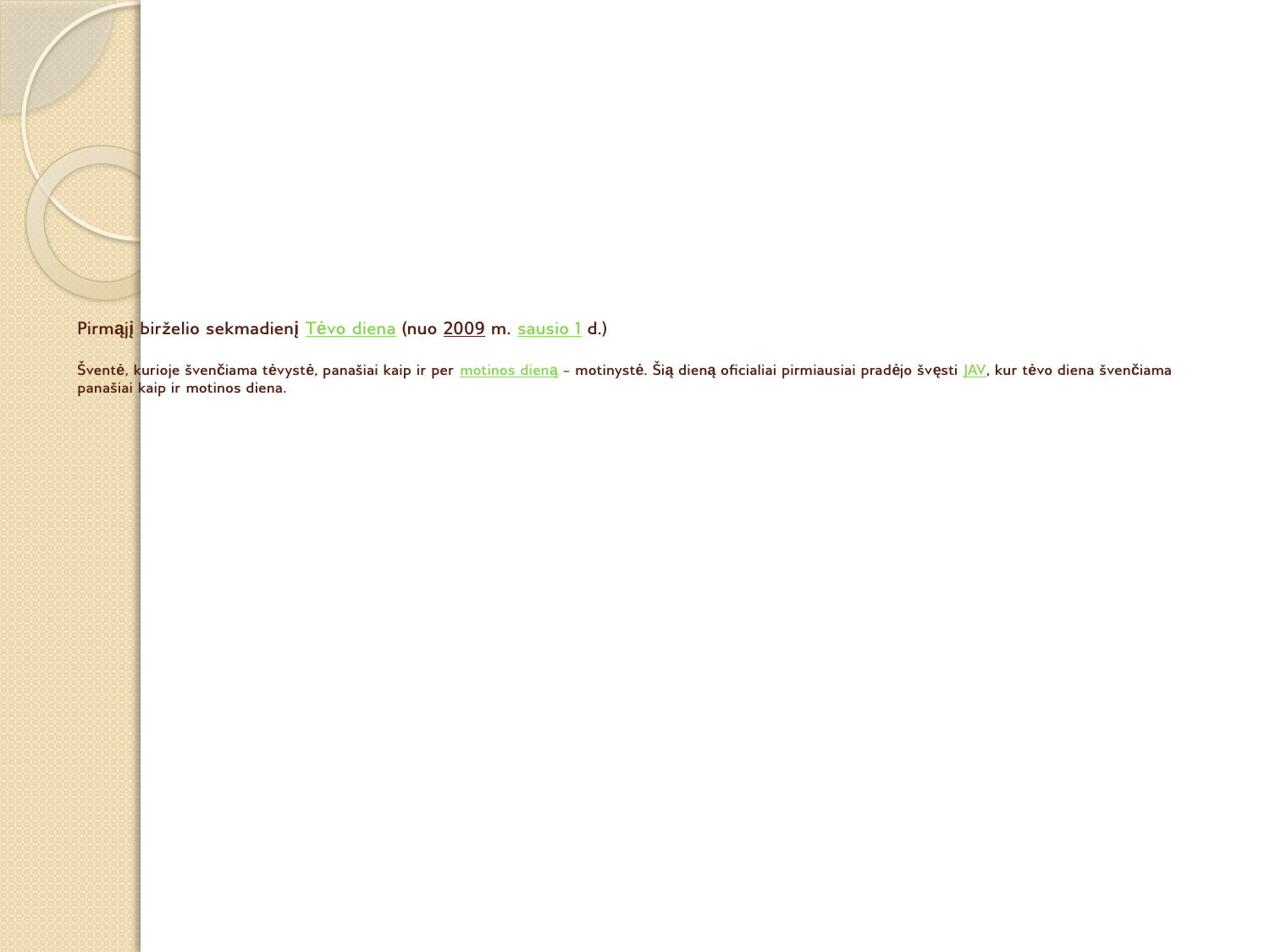

# Pirmąjį birželio sekmadienį Tėvo diena (nuo 2009 m. sausio 1 d.) Šventė, kurioje švenčiama tėvystė, panašiai kaip ir per motinos dieną – motinystė. Šią dieną oficialiai pirmiausiai pradėjo švęsti JAV, kur tėvo diena švenčiama panašiai kaip ir motinos diena.